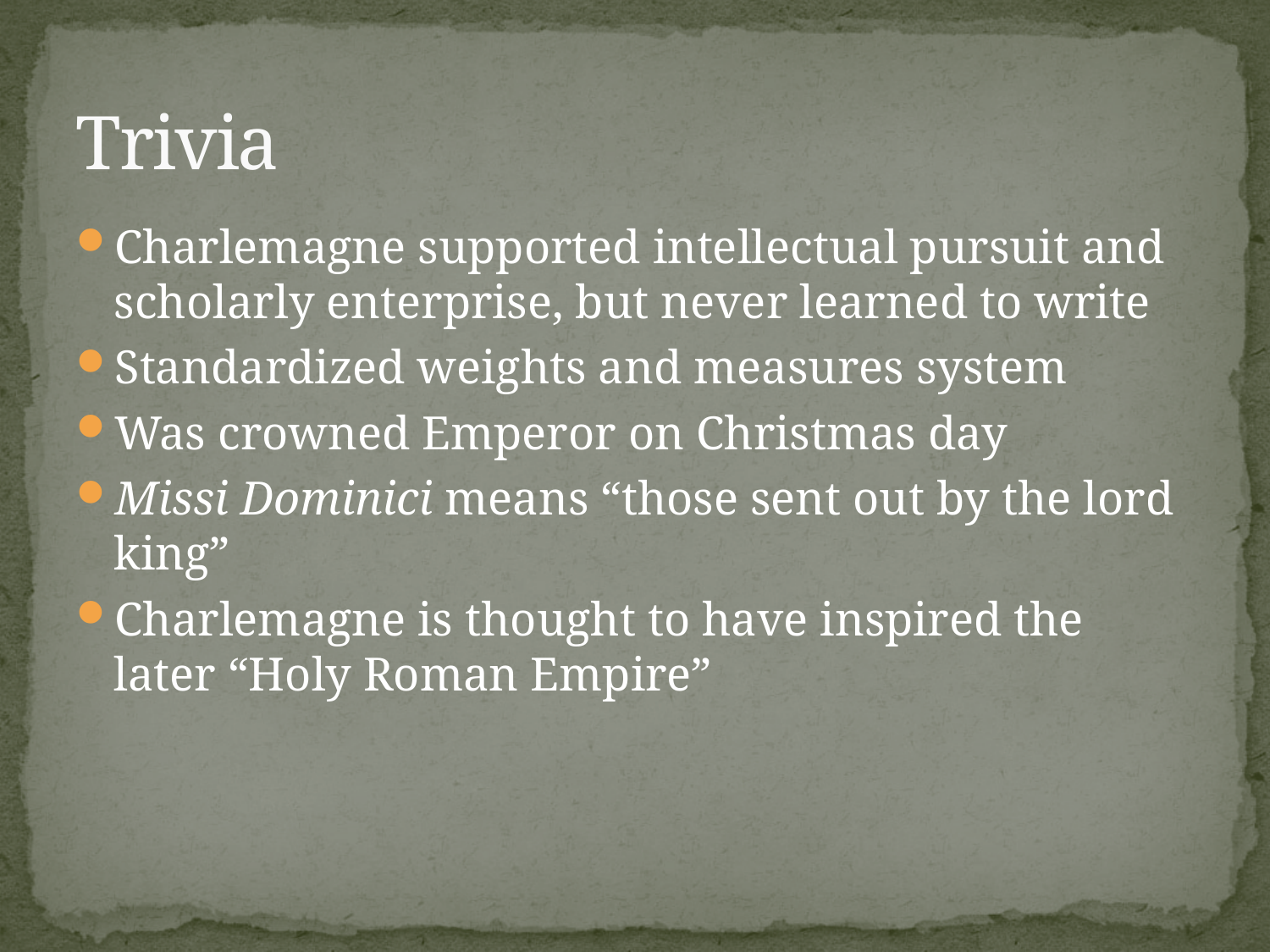

# Trivia
Charlemagne supported intellectual pursuit and scholarly enterprise, but never learned to write
Standardized weights and measures system
Was crowned Emperor on Christmas day
Missi Dominici means “those sent out by the lord king”
Charlemagne is thought to have inspired the later “Holy Roman Empire”